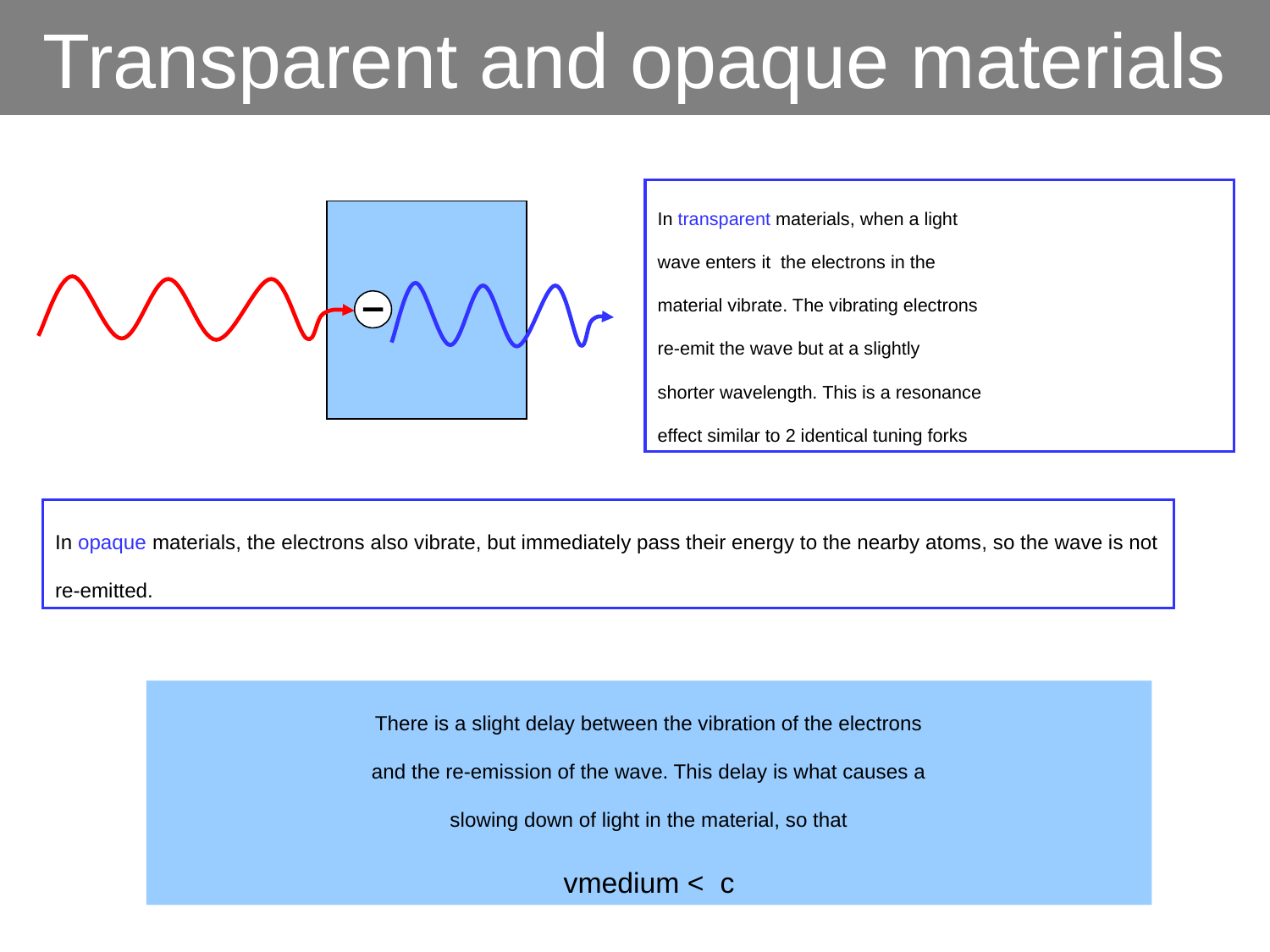

# Transparent and opaque materials
In transparent materials, when a light
wave enters it  the electrons in the
material vibrate. The vibrating electrons
re-emit the wave but at a slightly
shorter wavelength. This is a resonance
effect similar to 2 identical tuning forks

In opaque materials, the electrons also vibrate, but immediately pass their energy to the nearby atoms, so the wave is not re-emitted.
There is a slight delay between the vibration of the electrons
and the re-emission of the wave. This delay is what causes a
slowing down of light in the material, so that
vmedium <  c